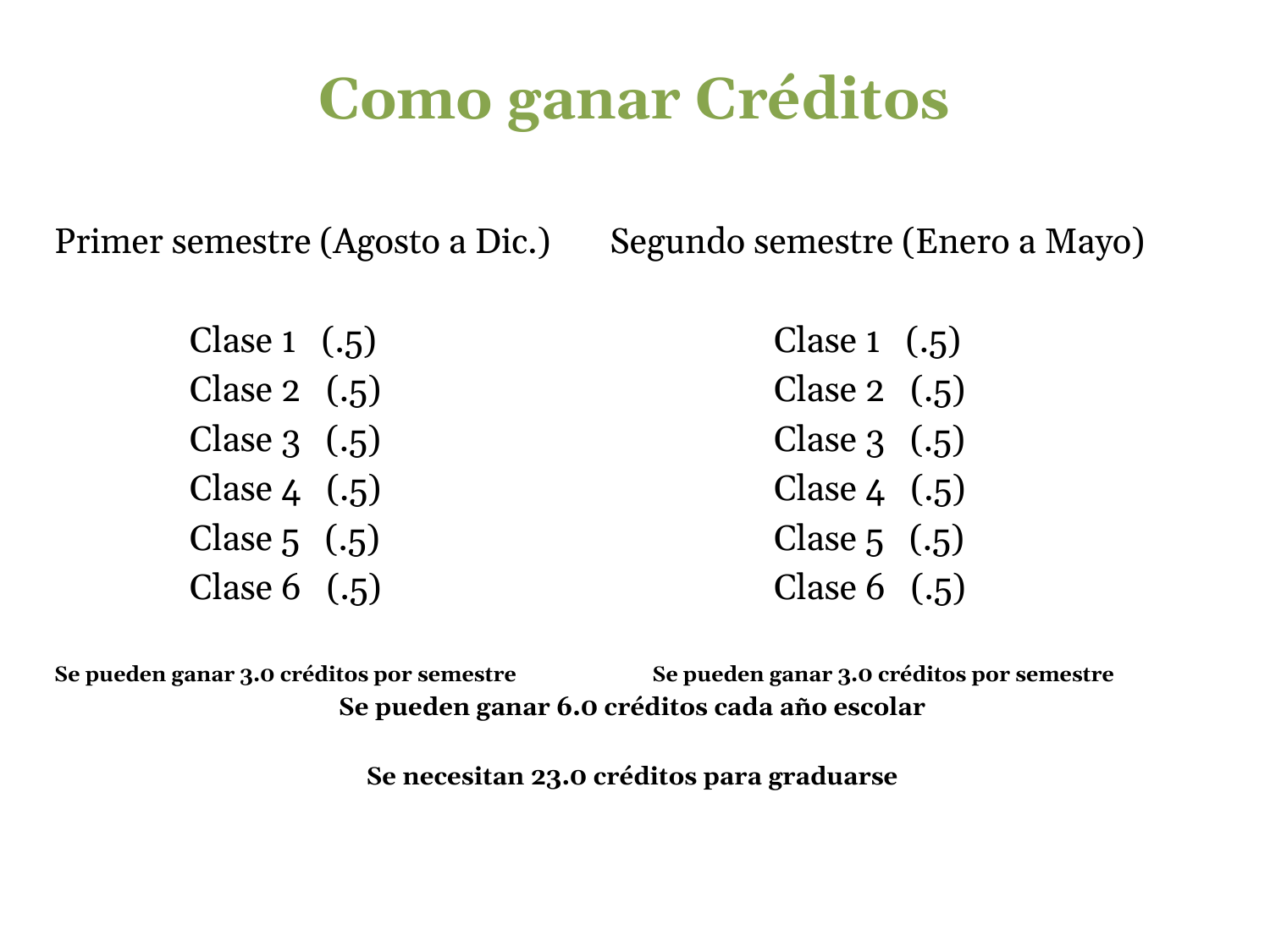

# Como ganar Créditos
Primer semestre (Agosto a Dic.)       Segundo semestre (Enero a Mayo)

                Clase 1   (.5)			          Clase 1   (.5)
	 Clase 2   (.5)			          Clase 2   (.5)
	 Clase 3   (.5)			          Clase 3   (.5)
	 Clase 4   (.5)			          Clase 4   (.5)
	 Clase 5   (.5)			          Clase 5   (.5)
	 Clase 6   (.5)			          Clase 6   (.5)

Se pueden ganar 3.0 créditos por semestre	                 Se pueden ganar 3.0 créditos por semestre
Se pueden ganar 6.0 créditos cada año escolar

Se necesitan 23.0 créditos para graduarse